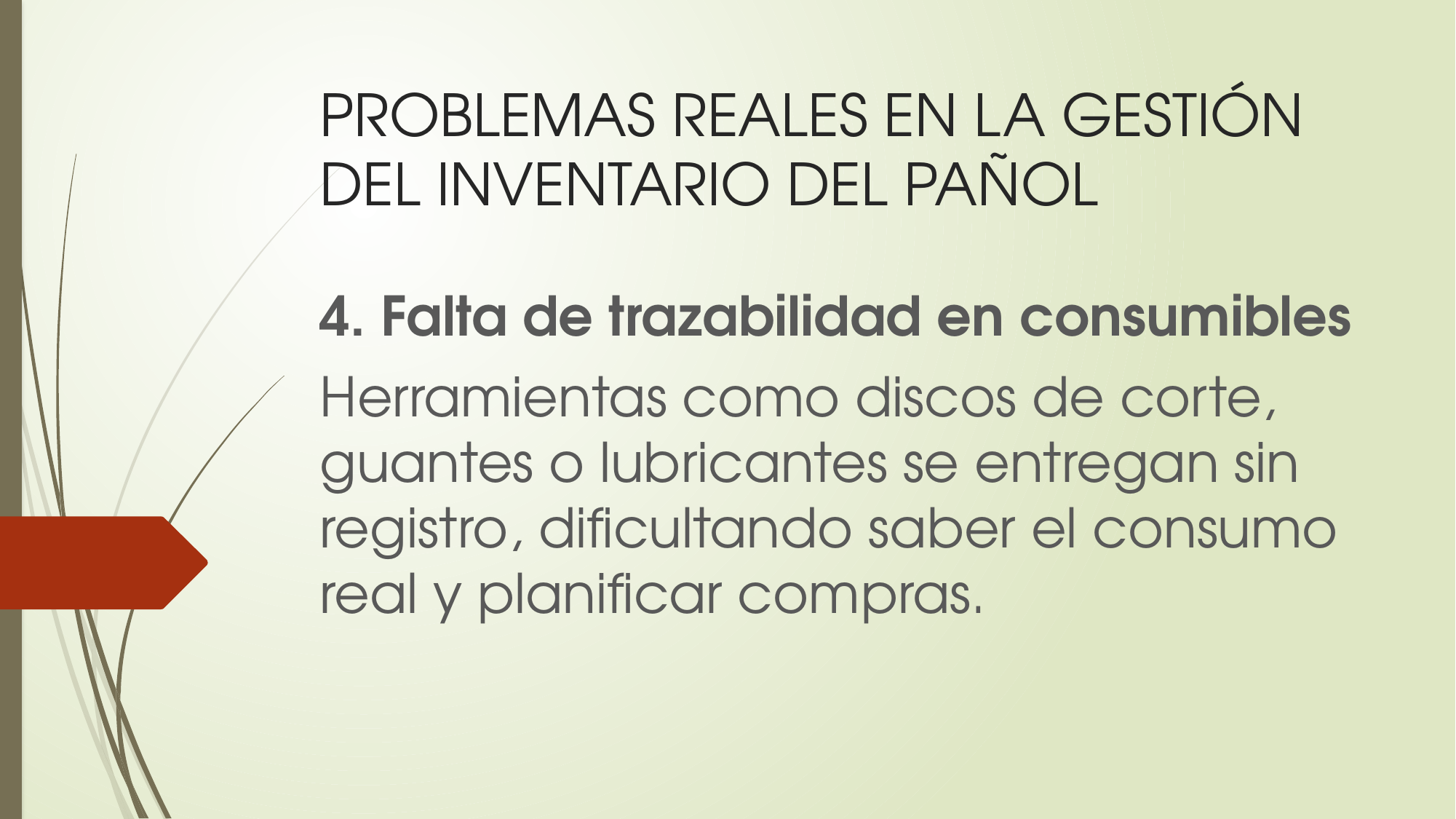

# PROBLEMAS REALES EN LA GESTIÓN DEL INVENTARIO DEL PAÑOL
4. Falta de trazabilidad en consumibles
Herramientas como discos de corte, guantes o lubricantes se entregan sin registro, dificultando saber el consumo real y planificar compras.